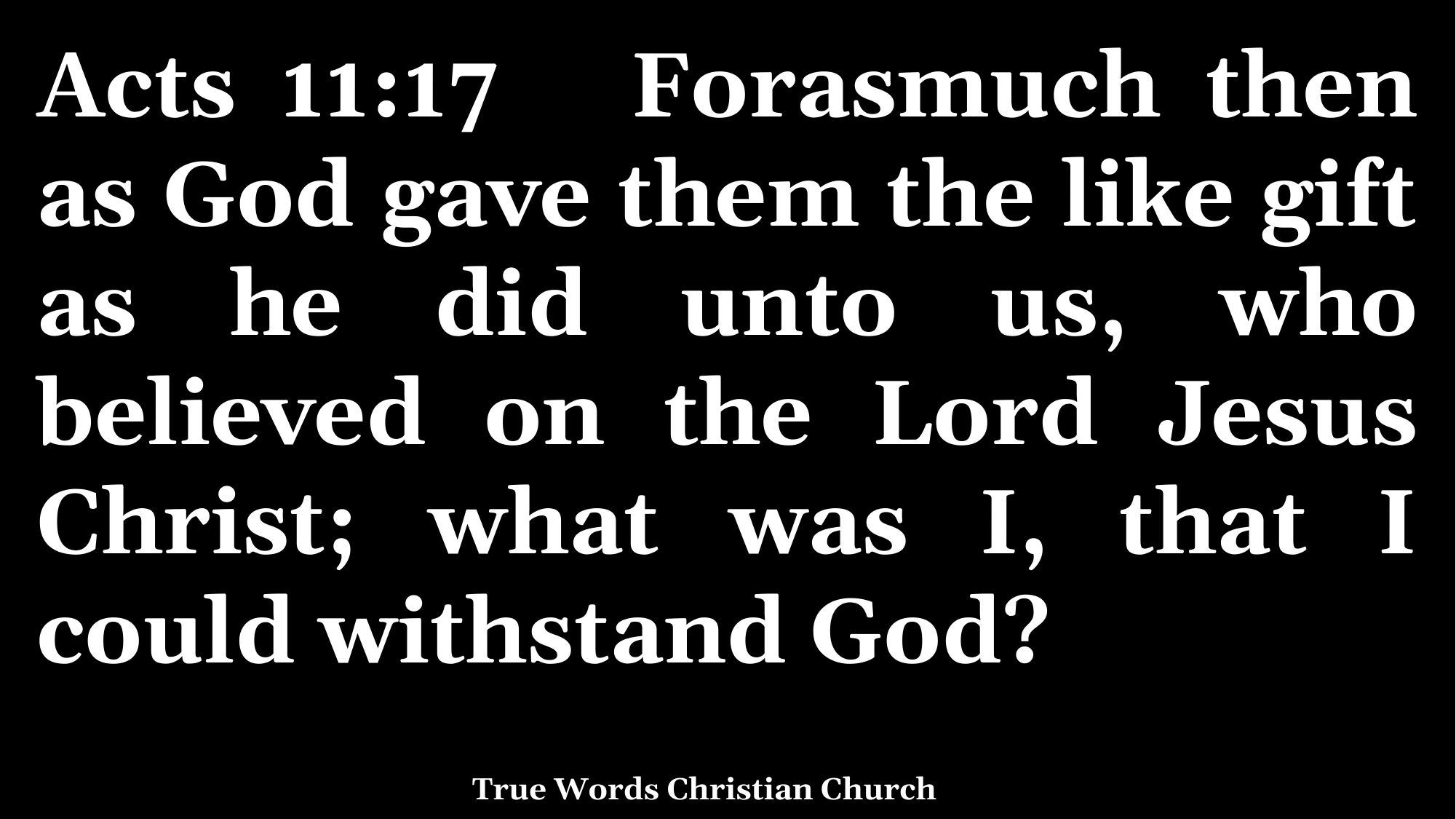

Acts 11:17   Forasmuch then as God gave them the like gift as he did unto us, who believed on the Lord Jesus Christ; what was I, that I could withstand God?
True Words Christian Church